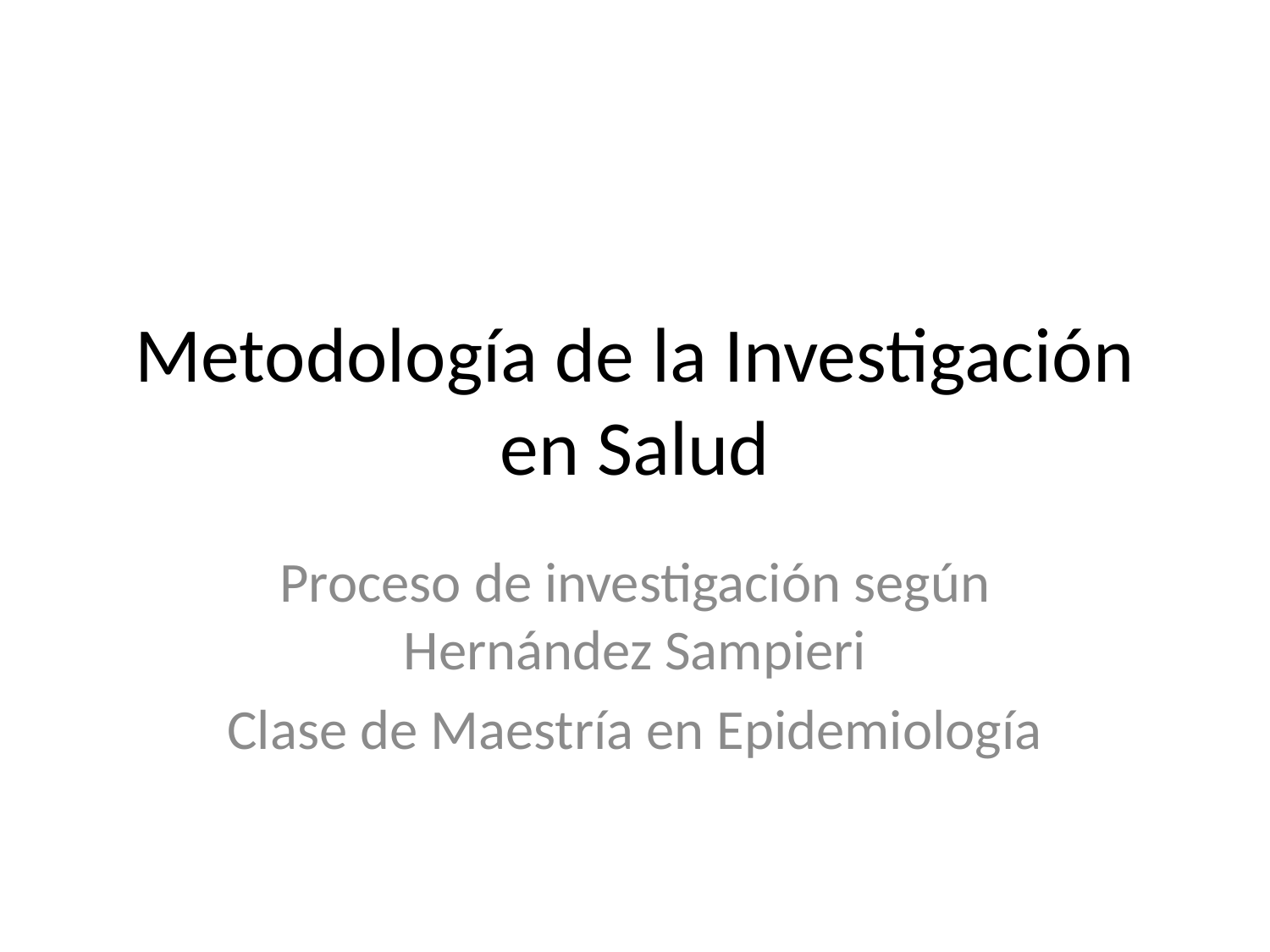

# Metodología de la Investigación en Salud
Proceso de investigación según Hernández Sampieri
Clase de Maestría en Epidemiología